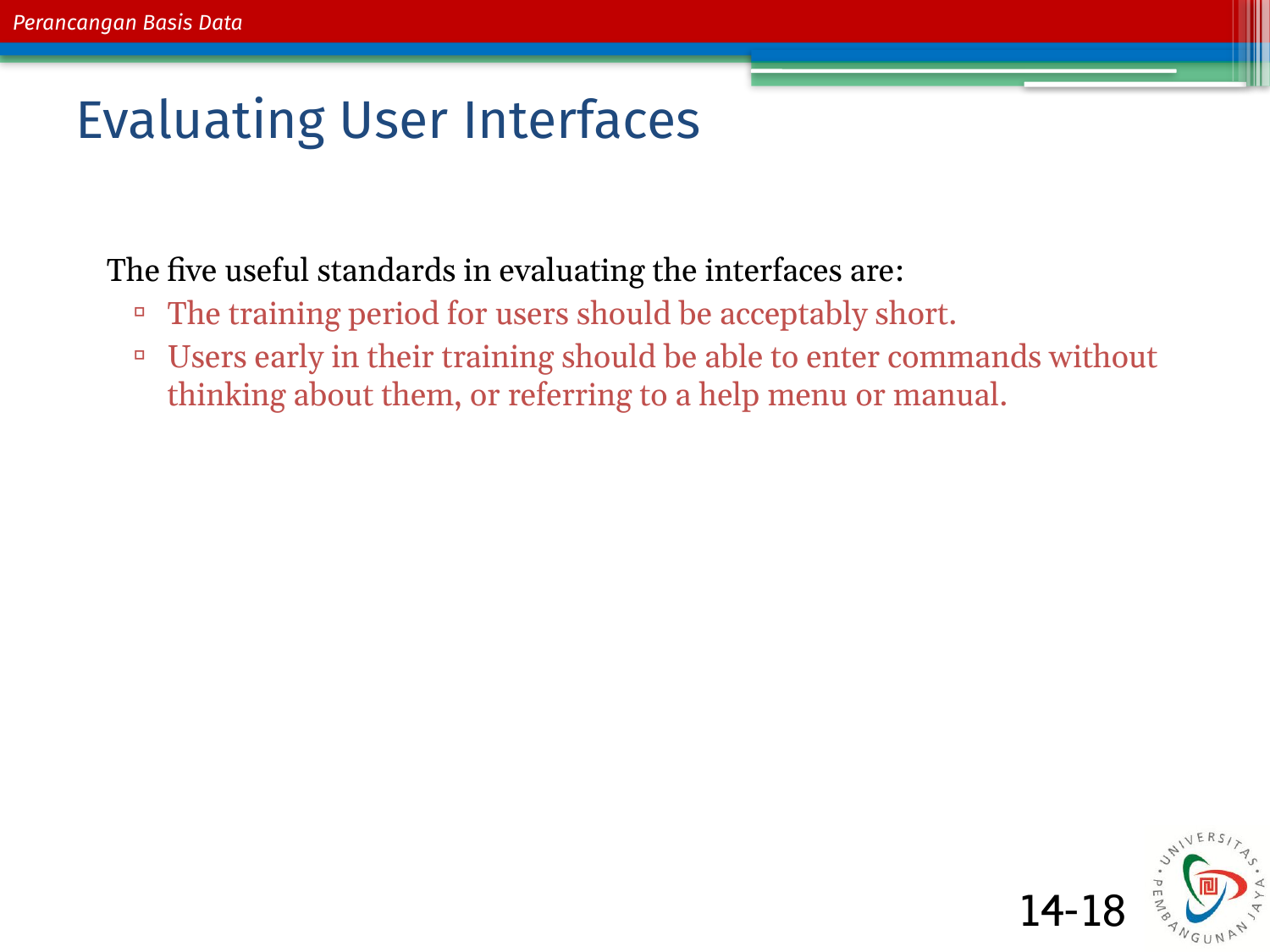

# Evaluating User Interfaces
  The five useful standards in evaluating the interfaces are:
The training period for users should be acceptably short.
Users early in their training should be able to enter commands without thinking about them, or referring to a help menu or manual.

14-18